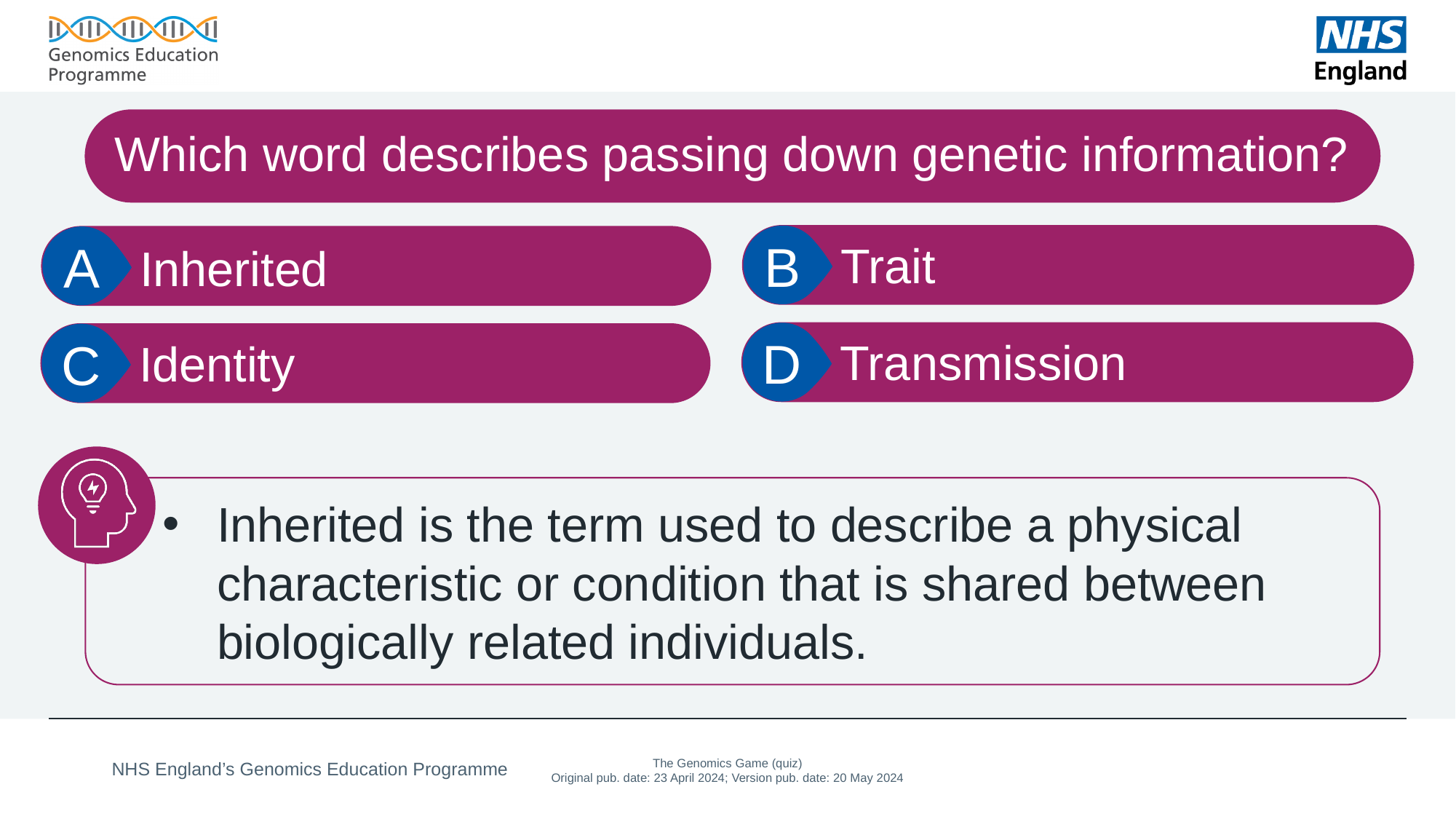

# Which word describes passing down genetic information?
Trait
Inherited
Transmission
Identity
Inherited is the term used to describe a physical characteristic or condition that is shared between biologically related individuals.